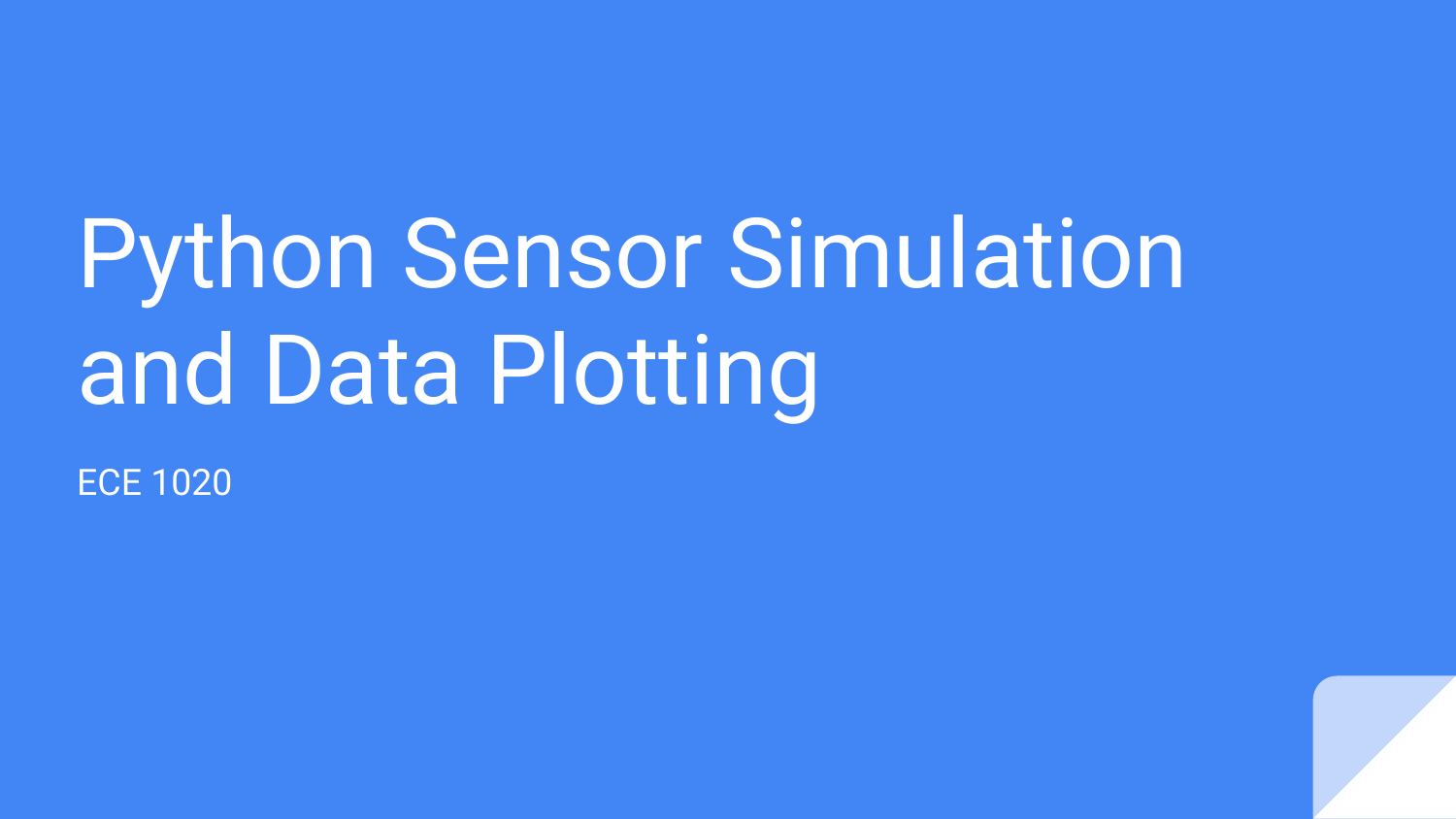

# Python Sensor Simulation and Data Plotting
ECE 1020